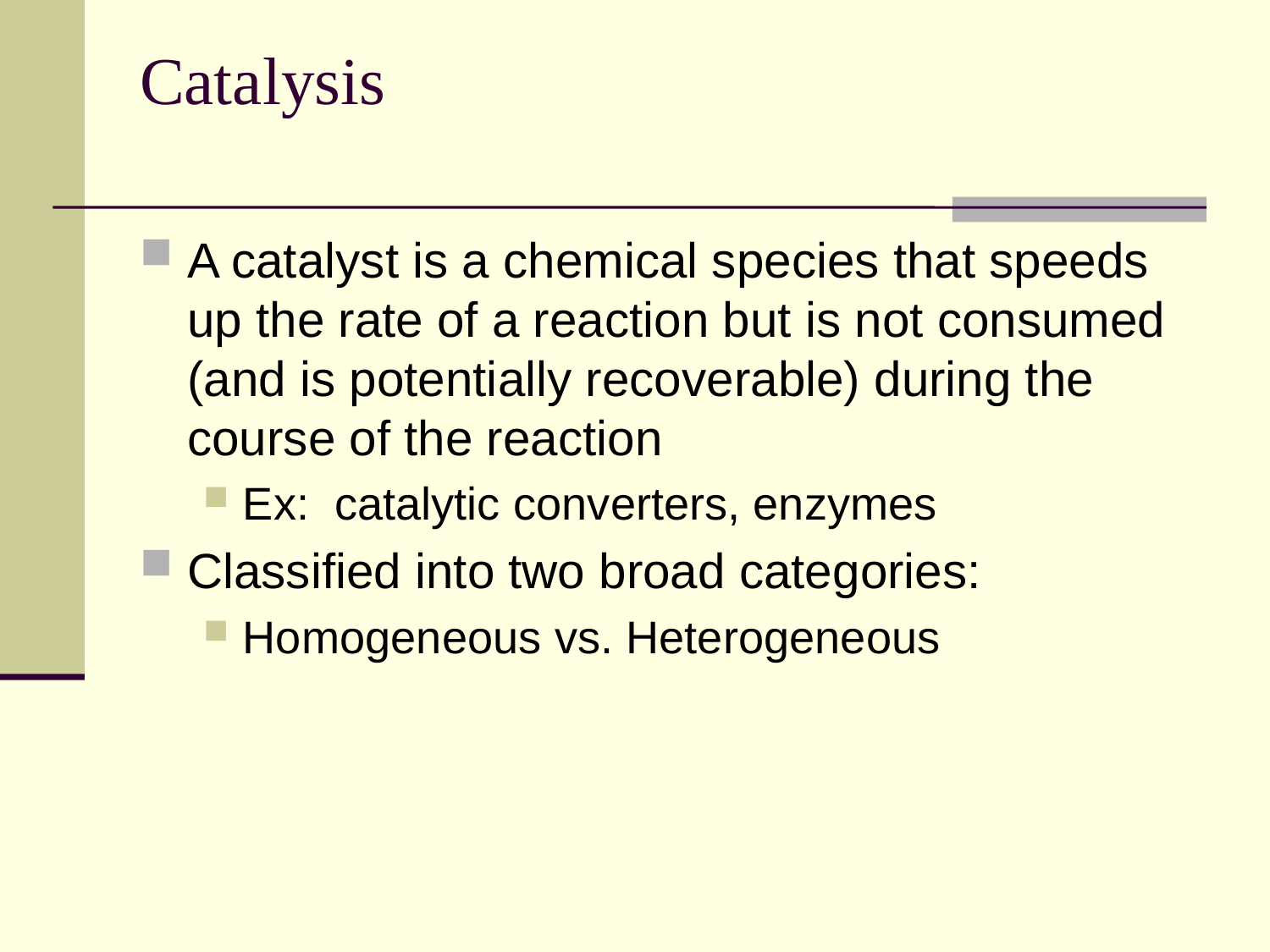

# Catalysis
A catalyst is a chemical species that speeds up the rate of a reaction but is not consumed (and is potentially recoverable) during the course of the reaction
Ex:  catalytic converters, enzymes
Classified into two broad categories:
Homogeneous vs. Heterogeneous